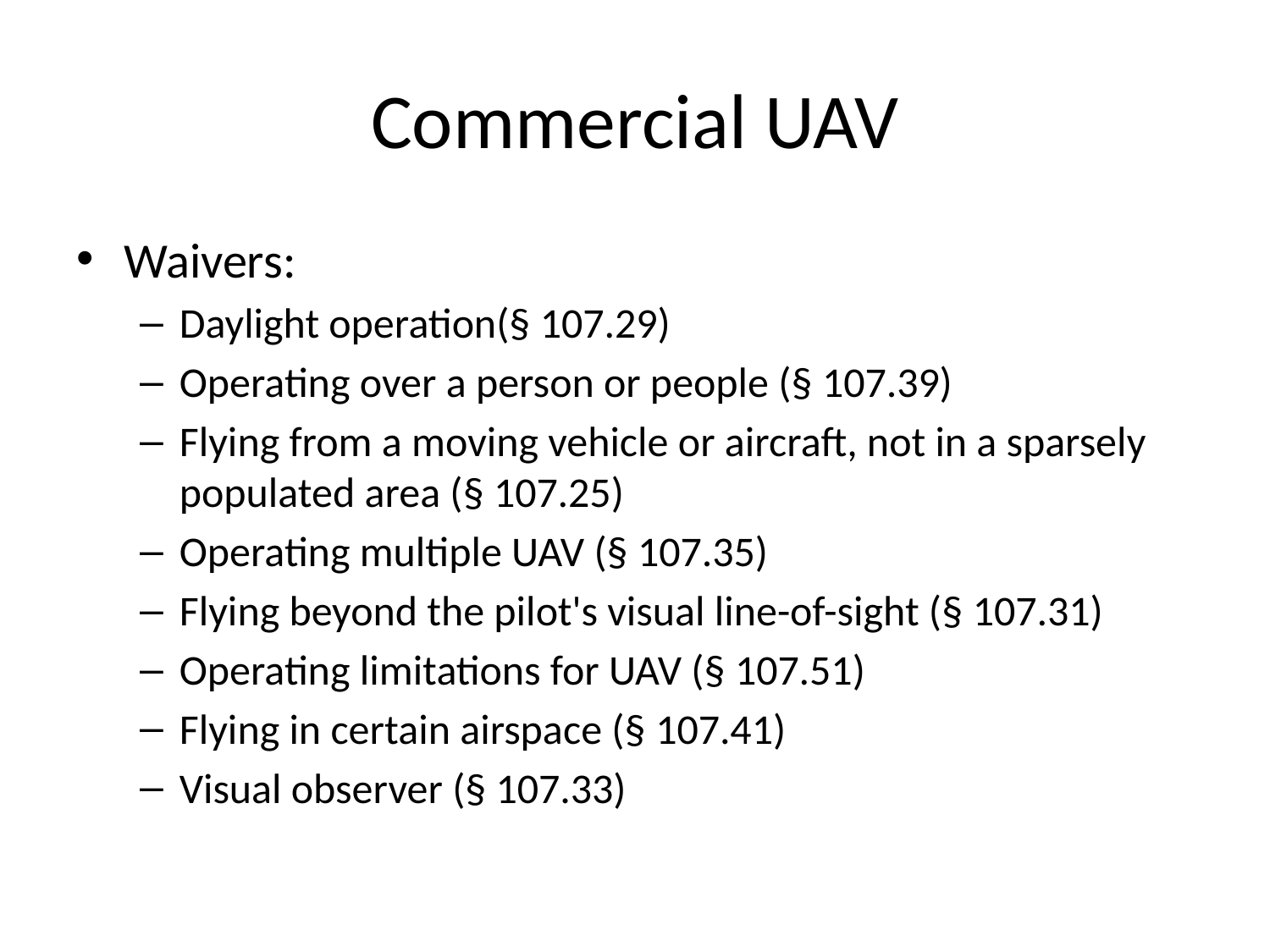

# Commercial UAV
Waivers:
Daylight operation(§ 107.29)
Operating over a person or people (§ 107.39)
Flying from a moving vehicle or aircraft, not in a sparsely populated area (§ 107.25)
Operating multiple UAV (§ 107.35)
Flying beyond the pilot's visual line-of-sight (§ 107.31)
Operating limitations for UAV (§ 107.51)
Flying in certain airspace (§ 107.41)
Visual observer (§ 107.33)